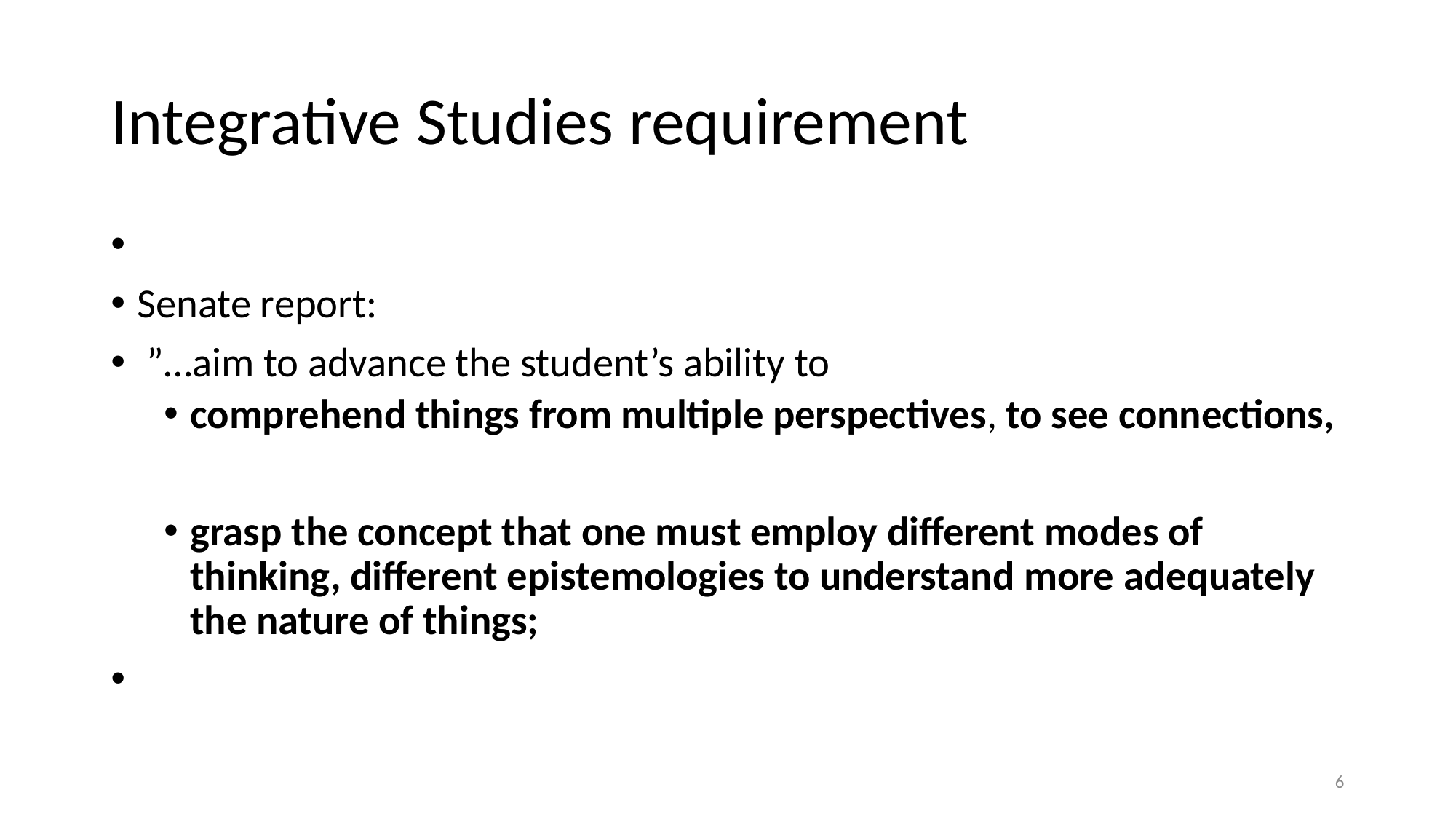

# Integrative Studies requirement

Senate report:
 ”…aim to advance the student’s ability to
comprehend things from multiple perspectives, to see connections,

grasp the concept that one must employ different modes of thinking, different epistemologies to understand more adequately the nature of things;

6